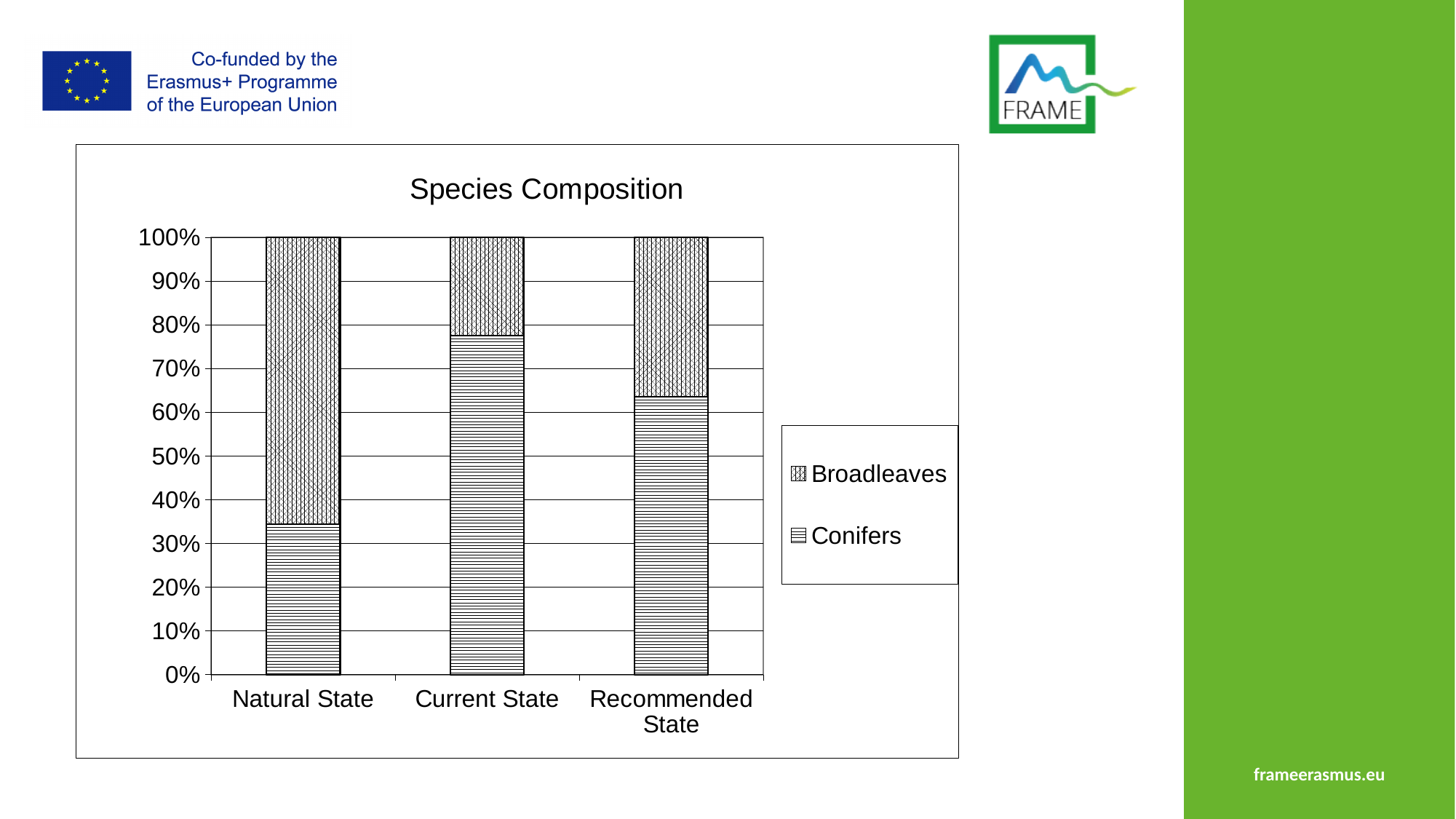

### Chart: Species Composition

| Category | Conifers | Broadleaves |
|---|---|---|
| Natural State | 34.4 | 65.6 |
| Current State | 76.4 | 22.14 |
| Recommended State | 62.2 | 35.6 |